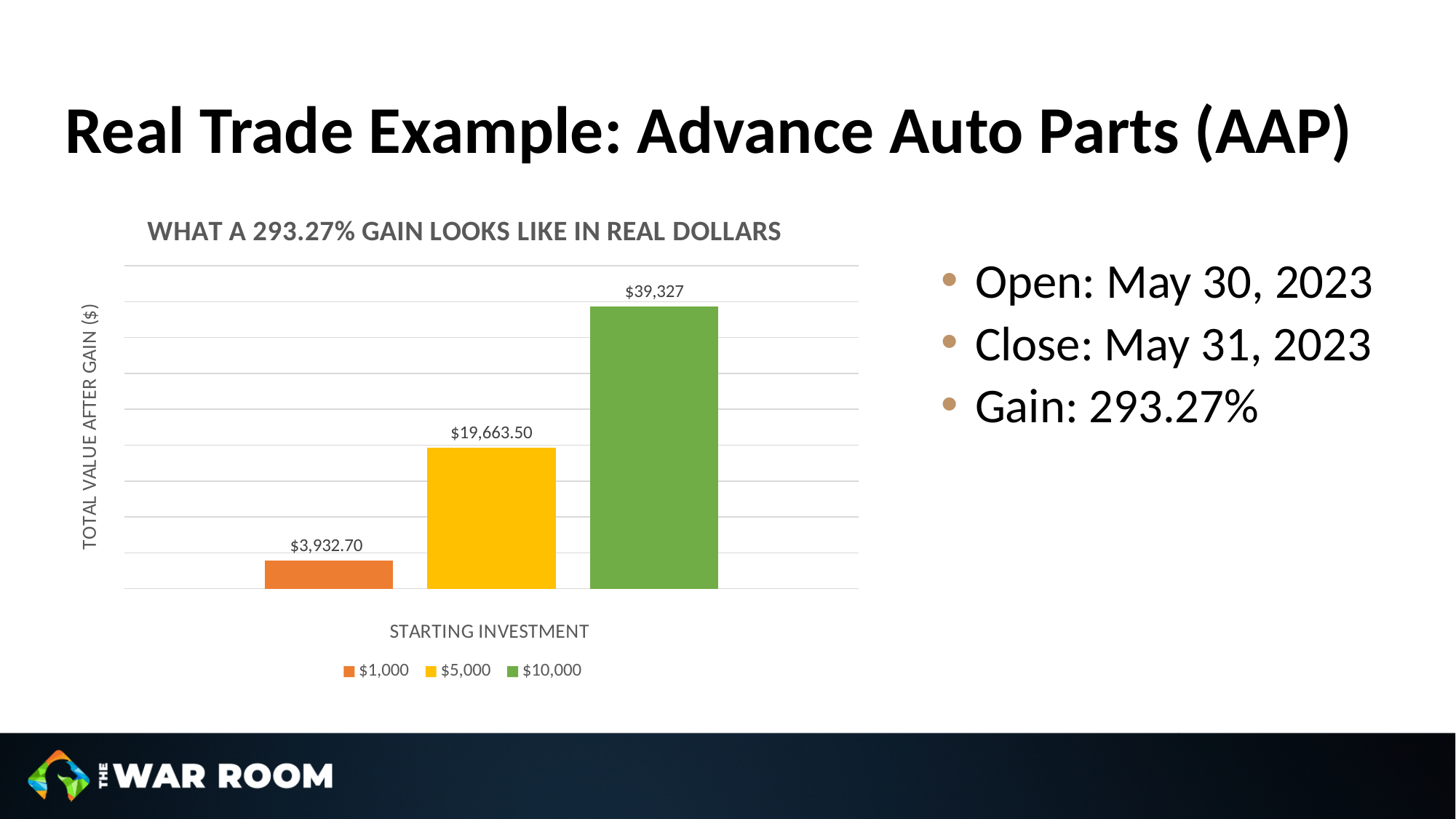

Real Trade Example: Advance Auto Parts (AAP)

Open: May 30, 2023
Close: May 31, 2023
Gain: 293.27%

### Chart: WHAT A 293.27% GAIN LOOKS LIKE IN REAL DOLLARS

| Category | $1,000  | $5,000  | $10,000  |
|---|---|---|---|
| Starting Investment | 3932.7 | 19663.5 | 39327.0 |